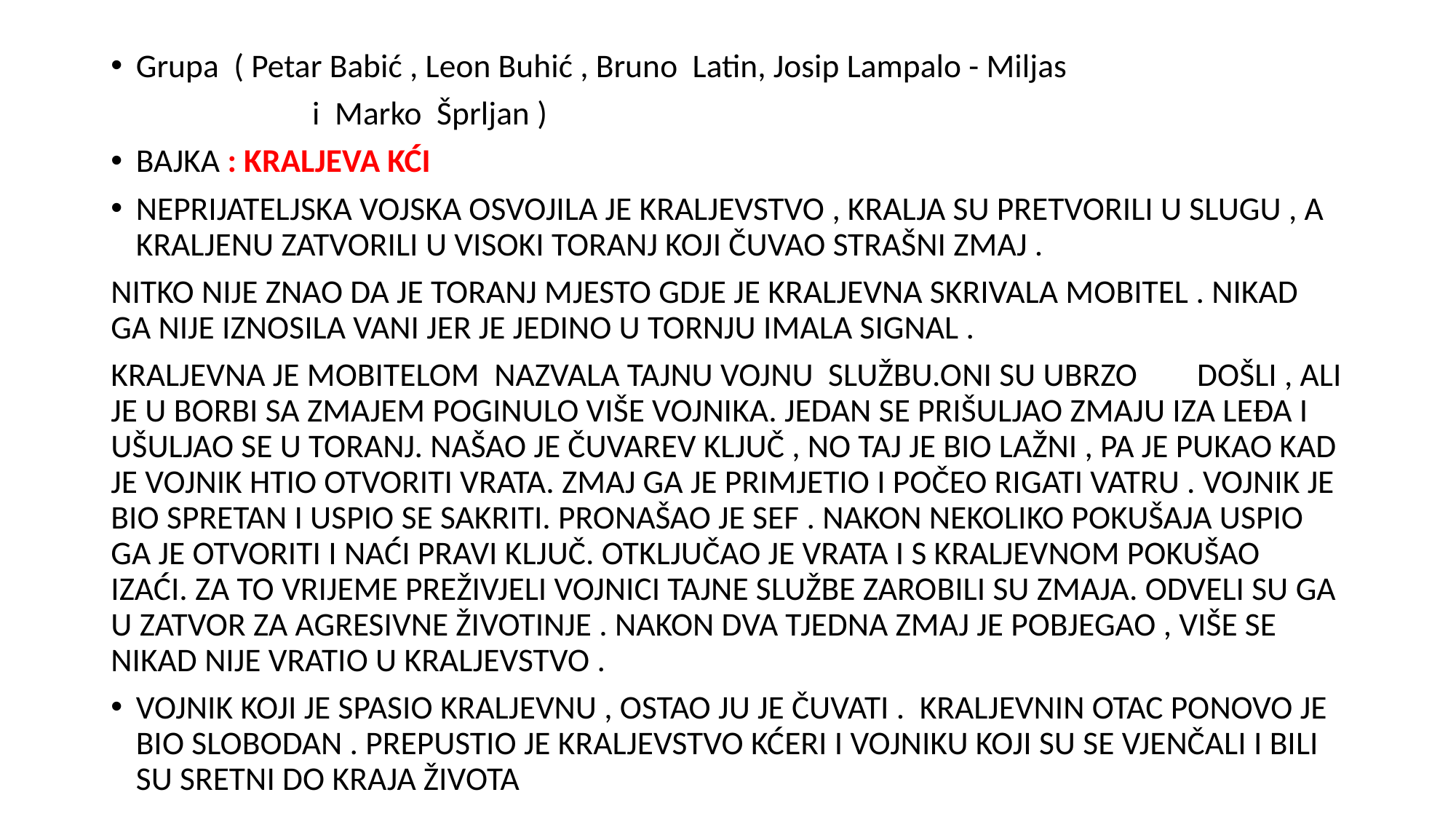

Grupa  ( Petar Babić , Leon Buhić , Bruno  Latin, Josip Lampalo - Miljas
                           i  Marko  Šprljan )
BAJKA : KRALJEVA KĆI
NEPRIJATELJSKA VOJSKA OSVOJILA JE KRALJEVSTVO , KRALJA SU PRETVORILI U SLUGU , A KRALJENU ZATVORILI U VISOKI TORANJ KOJI ČUVAO STRAŠNI ZMAJ .
NITKO NIJE ZNAO DA JE TORANJ MJESTO GDJE JE KRALJEVNA SKRIVALA MOBITEL . NIKAD GA NIJE IZNOSILA VANI JER JE JEDINO U TORNJU IMALA SIGNAL .
KRALJEVNA JE MOBITELOM  NAZVALA TAJNU VOJNU  SLUŽBU.ONI SU UBRZO        DOŠLI , ALI JE U BORBI SA ZMAJEM POGINULO VIŠE VOJNIKA. JEDAN SE PRIŠULJAO ZMAJU IZA LEĐA I UŠULJAO SE U TORANJ. NAŠAO JE ČUVAREV KLJUČ , NO TAJ JE BIO LAŽNI , PA JE PUKAO KAD JE VOJNIK HTIO OTVORITI VRATA. ZMAJ GA JE PRIMJETIO I POČEO RIGATI VATRU . VOJNIK JE BIO SPRETAN I USPIO SE SAKRITI. PRONAŠAO JE SEF . NAKON NEKOLIKO POKUŠAJA USPIO GA JE OTVORITI I NAĆI PRAVI KLJUČ. OTKLJUČAO JE VRATA I S KRALJEVNOM POKUŠAO IZAĆI. ZA TO VRIJEME PREŽIVJELI VOJNICI TAJNE SLUŽBE ZAROBILI SU ZMAJA. ODVELI SU GA U ZATVOR ZA AGRESIVNE ŽIVOTINJE . NAKON DVA TJEDNA ZMAJ JE POBJEGAO , VIŠE SE NIKAD NIJE VRATIO U KRALJEVSTVO .
VOJNIK KOJI JE SPASIO KRALJEVNU , OSTAO JU JE ČUVATI .  KRALJEVNIN OTAC PONOVO JE BIO SLOBODAN . PREPUSTIO JE KRALJEVSTVO KĆERI I VOJNIKU KOJI SU SE VJENČALI I BILI SU SRETNI DO KRAJA ŽIVOTA